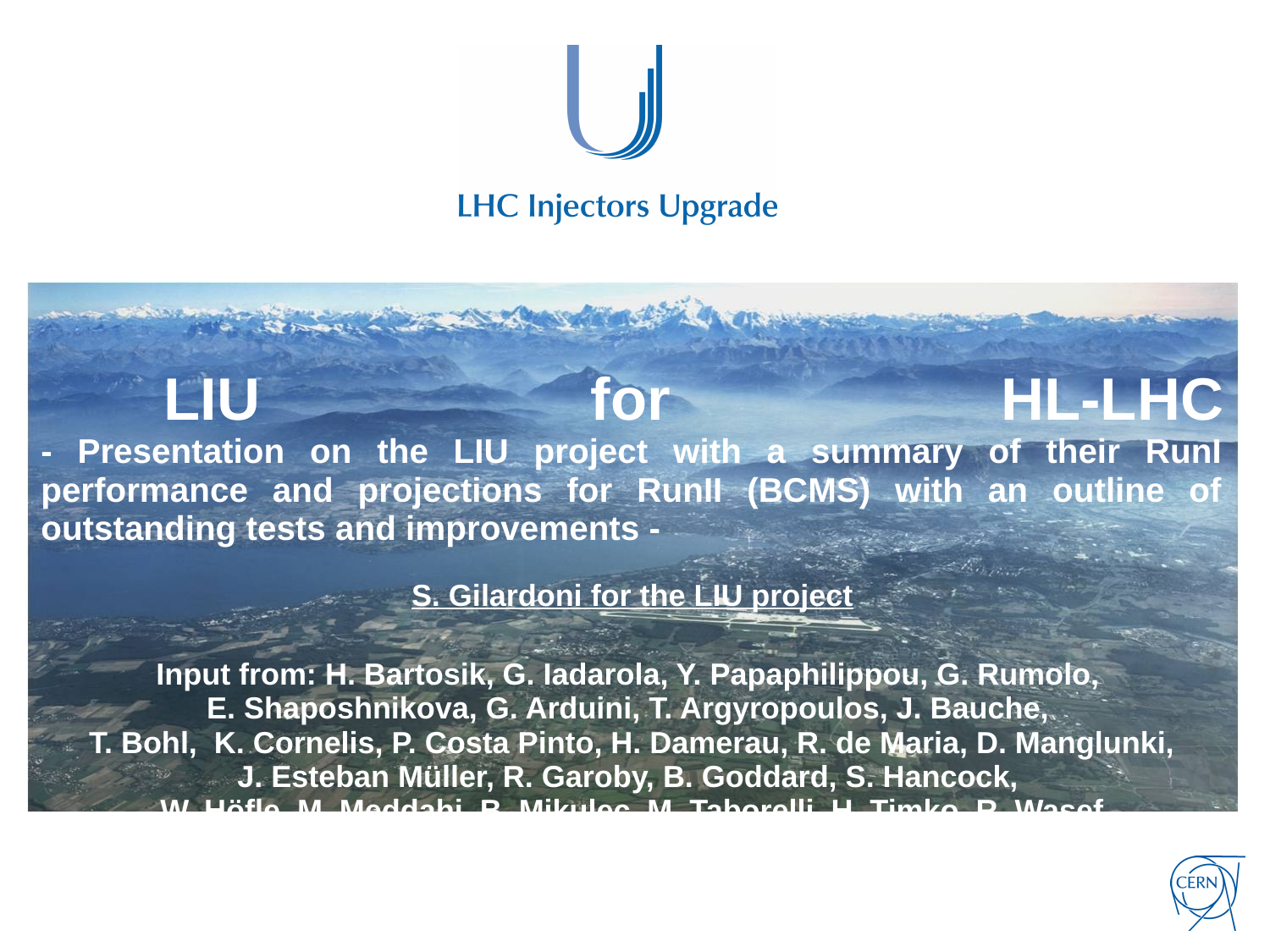

# LIU for HL-LHC - Presentation on the LIU project with a summary of their RunI performance and projections for RunII (BCMS) with an outline of outstanding tests and improvements -
S. Gilardoni for the LIU project

Input from: H. Bartosik, G. Iadarola, Y. Papaphilippou, G. Rumolo,
E. Shaposhnikova, G. Arduini, T. Argyropoulos, J. Bauche,
T. Bohl,  K. Cornelis, P. Costa Pinto, H. Damerau, R. de Maria, D. Manglunki,
J. Esteban Müller, R. Garoby, B. Goddard, S. Hancock,
W. Höfle, M. Meddahi, B. Mikulec, M. Taborelli, H. Timko, R. Wasef